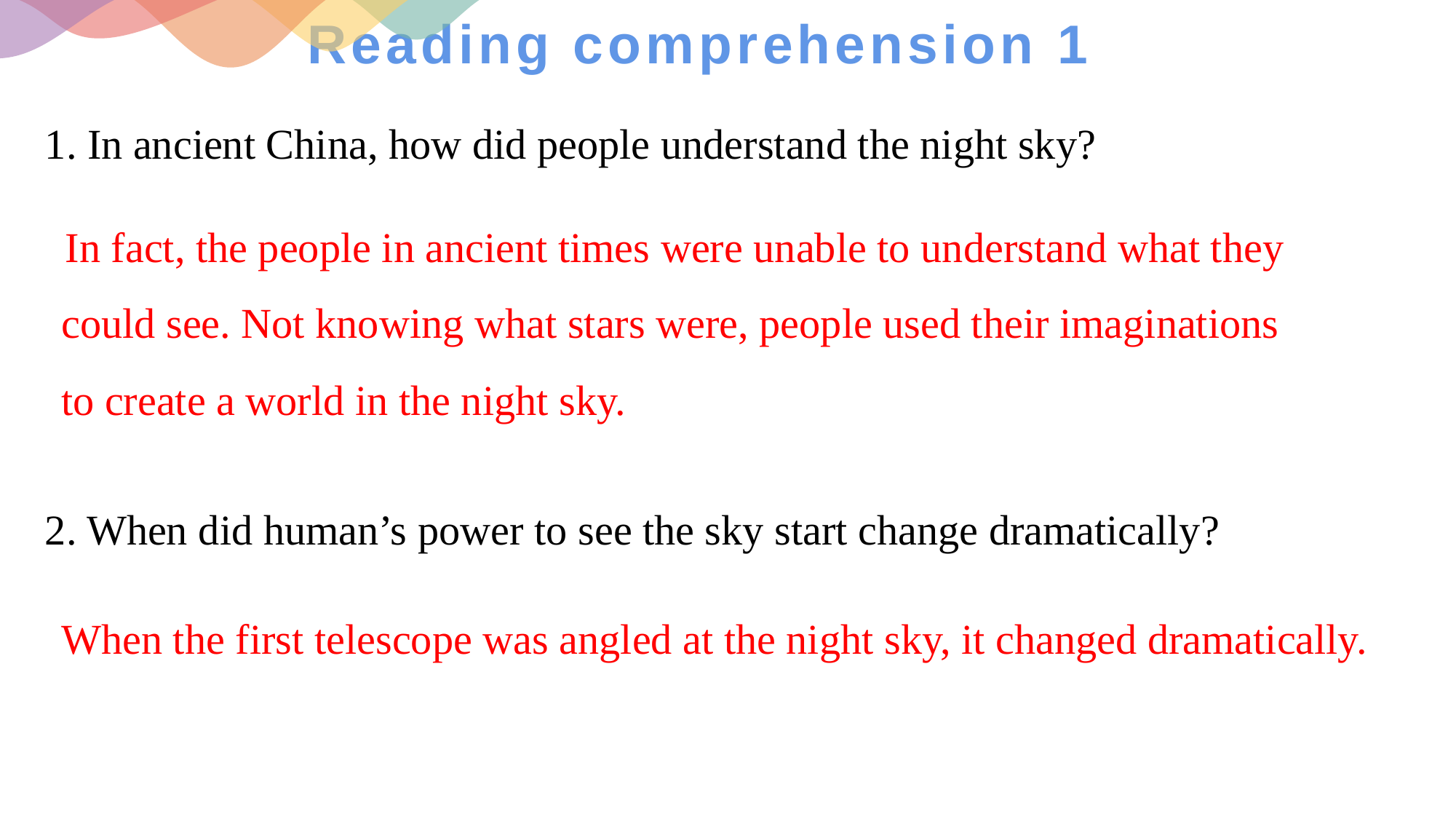

# Reading comprehension 1
1. In ancient China, how did people understand the night sky?
 In fact, the people in ancient times were unable to understand what they could see. Not knowing what stars were, people used their imaginations to create a world in the night sky.
2. When did human’s power to see the sky start change dramatically?
When the first telescope was angled at the night sky, it changed dramatically.